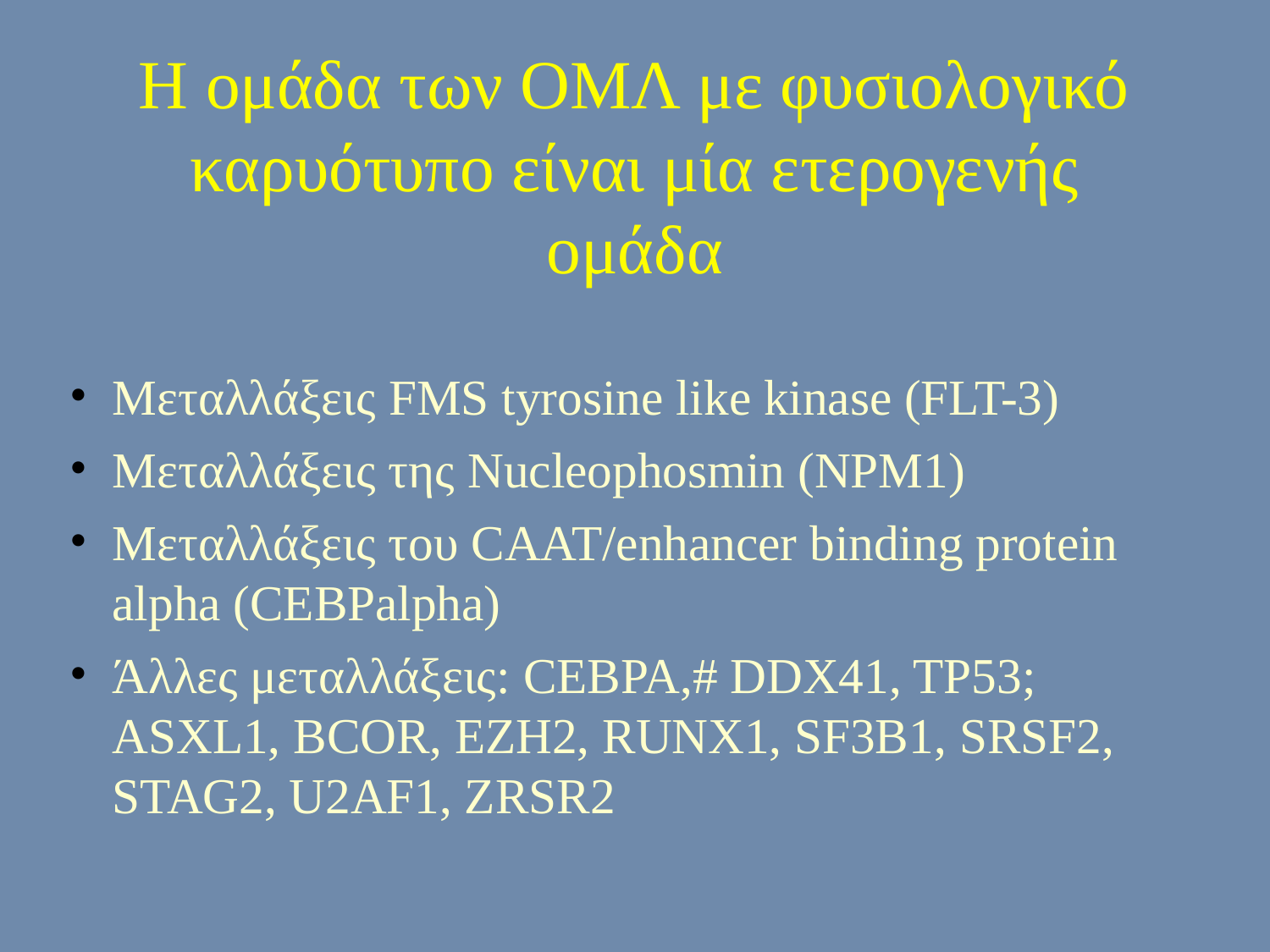

# Η ομάδα των ΟΜΛ με φυσιολογικό καρυότυπο είναι μία ετερογενής ομάδα
Μεταλλάξεις FMS tyrosine like kinase (FLT-3)
Μεταλλάξεις της Nucleophosmin (NPM1)
Μεταλλάξεις του CAAT/enhancer binding protein alpha (CEBPalpha)
Άλλες μεταλλάξεις: CEBPA,# DDX41, TP53; ASXL1, BCOR, EZH2, RUNX1, SF3B1, SRSF2, STAG2, U2AF1, ZRSR2